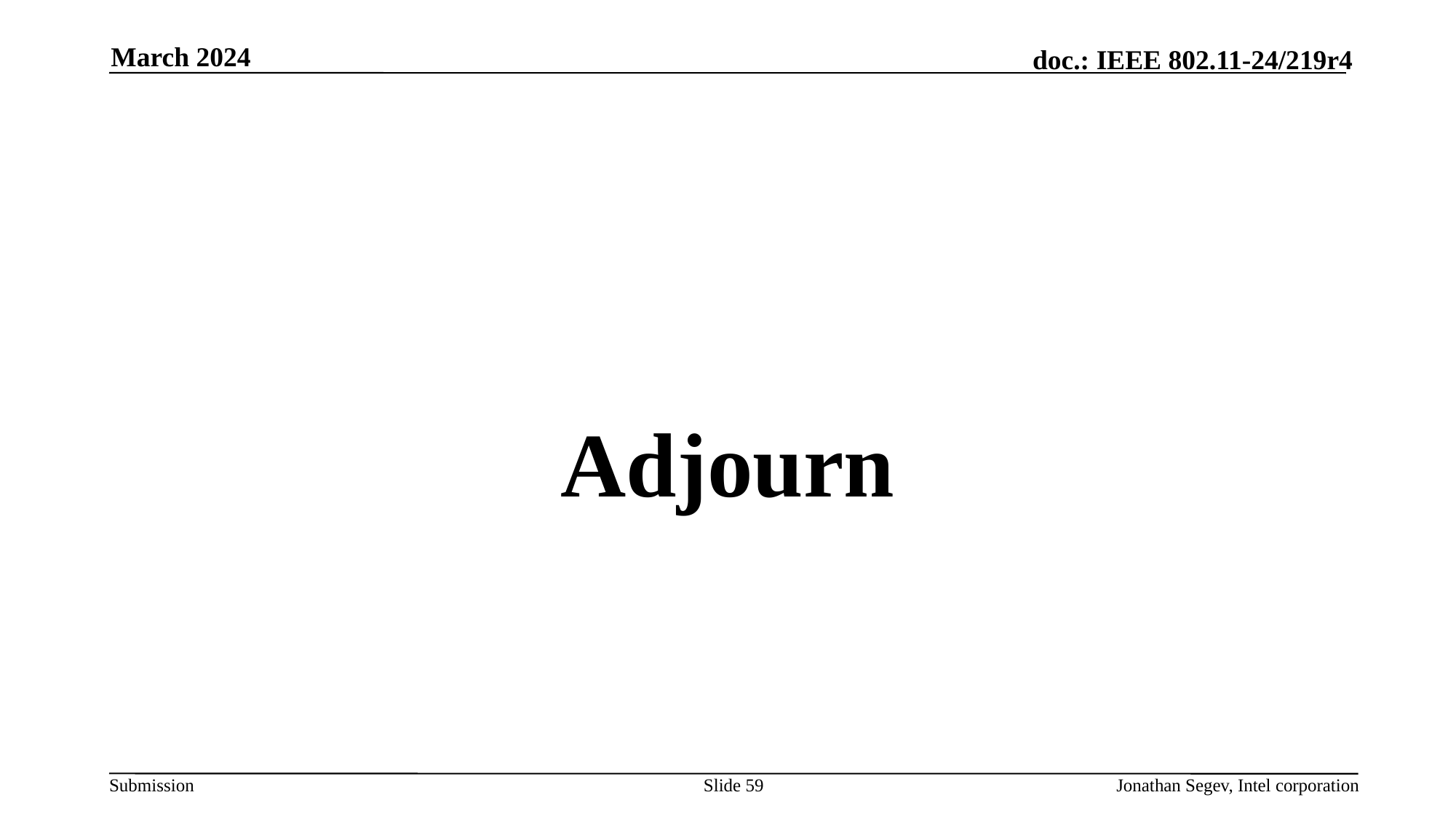

March 2024
#

Adjourn
Slide 59
Jonathan Segev, Intel corporation